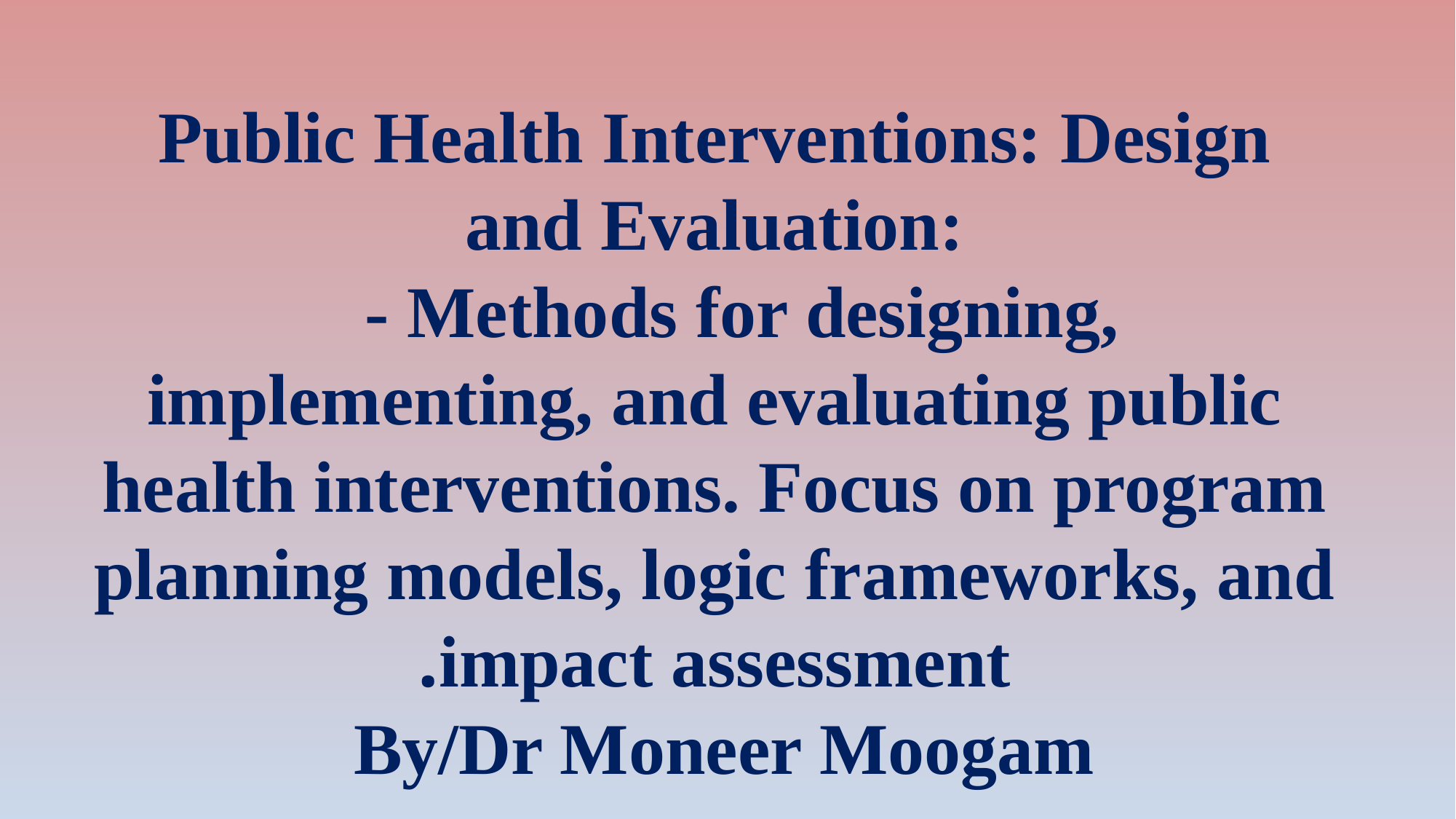

Public Health Interventions: Design and Evaluation:
   - Methods for designing, implementing, and evaluating public health interventions. Focus on program planning models, logic frameworks, and impact assessment.
By/Dr Moneer Moogam